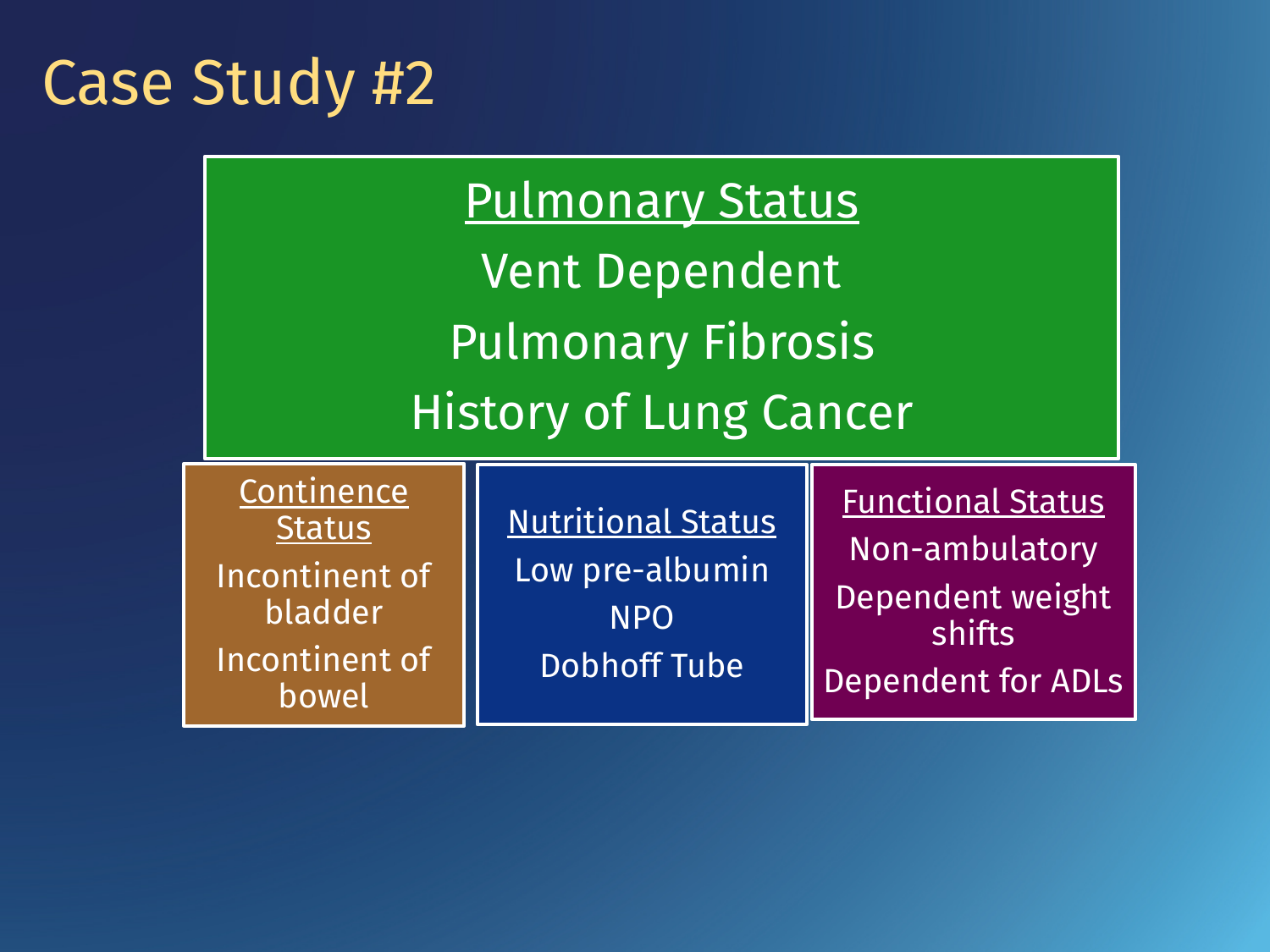

# Case Study #2
Continence Status
Incontinent of bladder
Incontinent of bowel
Pulmonary Status
Vent Dependent
Pulmonary Fibrosis
History of Lung Cancer
Nutritional Status
Low pre-albumin
NPO
Dobhoff Tube
Functional Status
Non-ambulatory
Dependent weight shifts
Dependent for ADLs